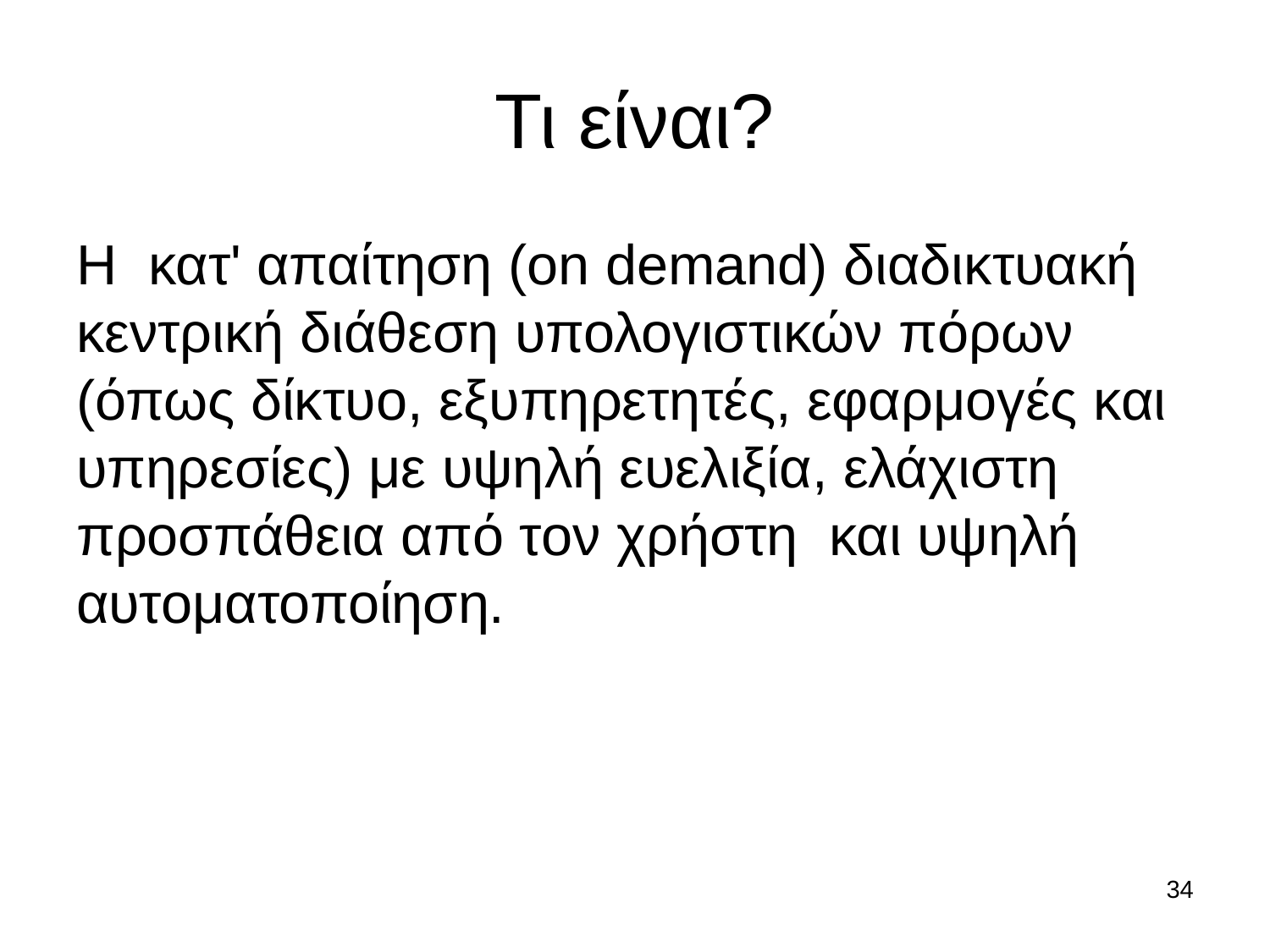

# Τι είναι?
Η  κατ' απαίτηση (on demand) διαδικτυακή κεντρική διάθεση υπολογιστικών πόρων (όπως δίκτυο, εξυπηρετητές, εφαρμογές και υπηρεσίες) με υψηλή ευελιξία, ελάχιστη προσπάθεια από τον χρήστη  και υψηλή αυτοματοποίηση.
34